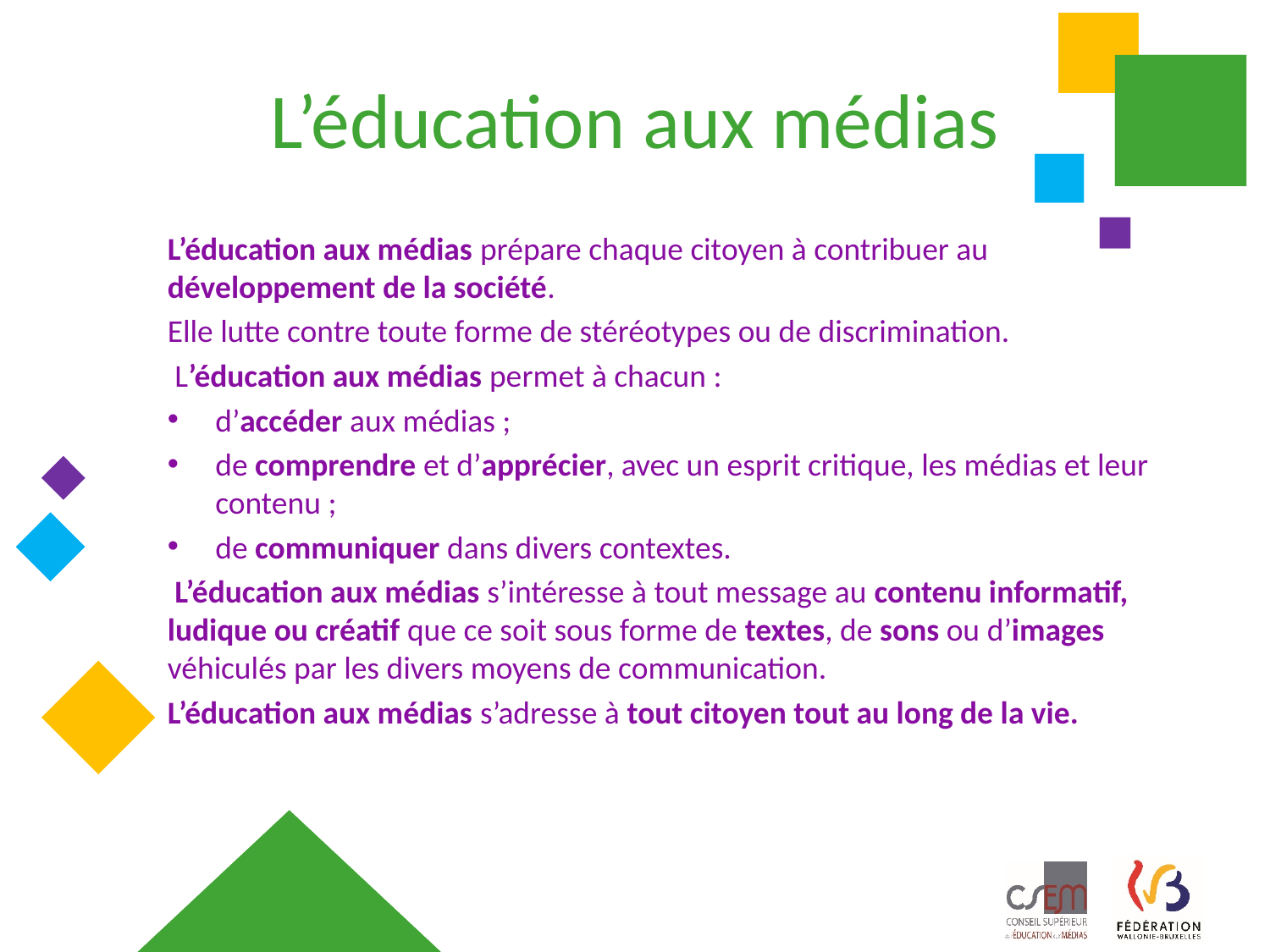

# L’éducation aux médias
L’éducation aux médias prépare chaque citoyen à contribuer au développement de la société.
Elle lutte contre toute forme de stéréotypes ou de discrimination.
 L’éducation aux médias permet à chacun :
d’accéder aux médias ;
de comprendre et d’apprécier, avec un esprit critique, les médias et leur contenu ;
de communiquer dans divers contextes.
 L’éducation aux médias s’intéresse à tout message au contenu informatif, ludique ou créatif que ce soit sous forme de textes, de sons ou d’images véhiculés par les divers moyens de communication.
L’éducation aux médias s’adresse à tout citoyen tout au long de la vie.